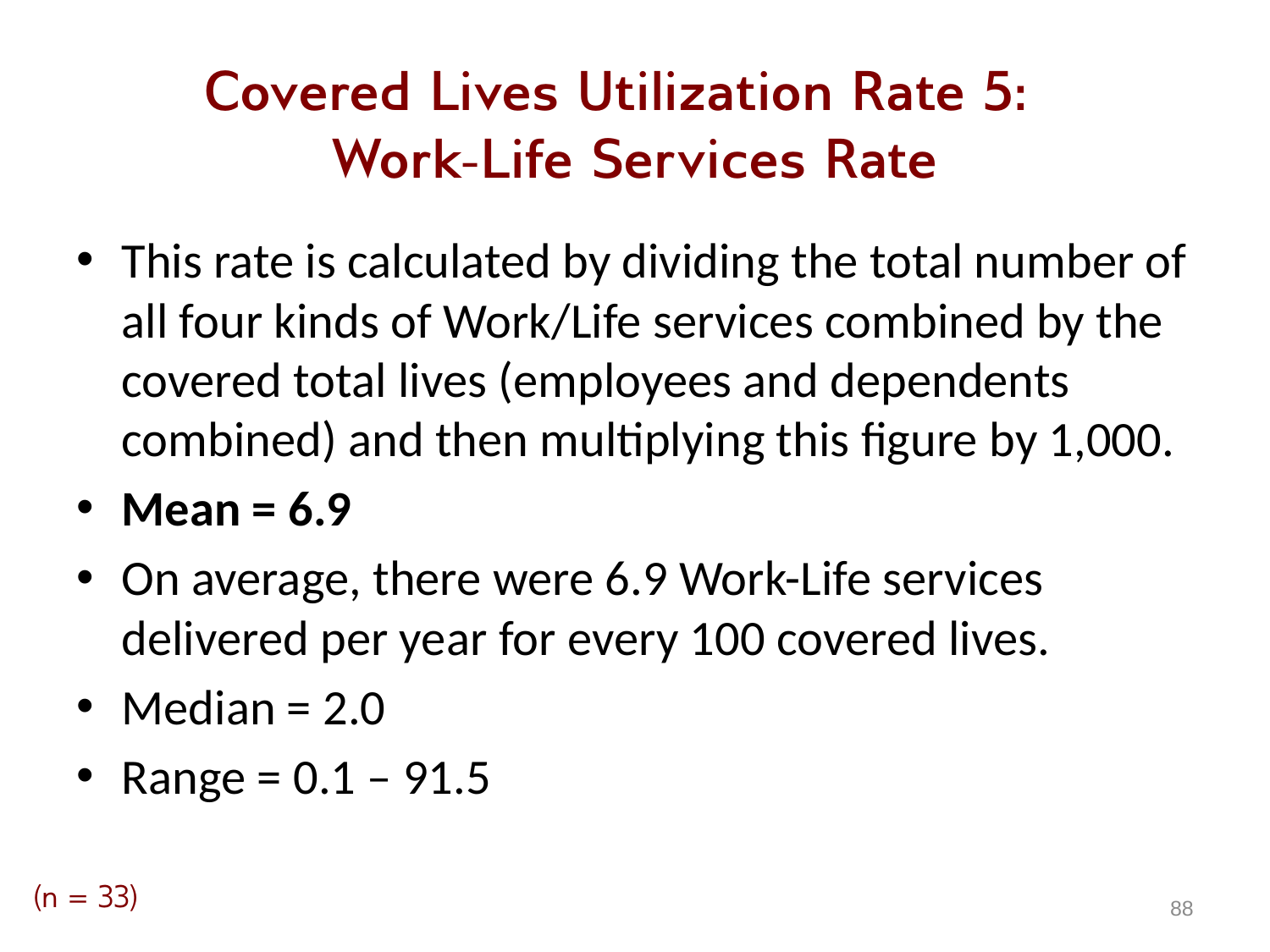

# Covered Lives Utilization Rate 5: Work-Life Services Rate
This rate is calculated by dividing the total number of all four kinds of Work/Life services combined by the covered total lives (employees and dependents combined) and then multiplying this figure by 1,000.
Mean = 6.9
On average, there were 6.9 Work-Life services delivered per year for every 100 covered lives.
Median = 2.0
Range = 0.1 – 91.5
(n = 33)
88